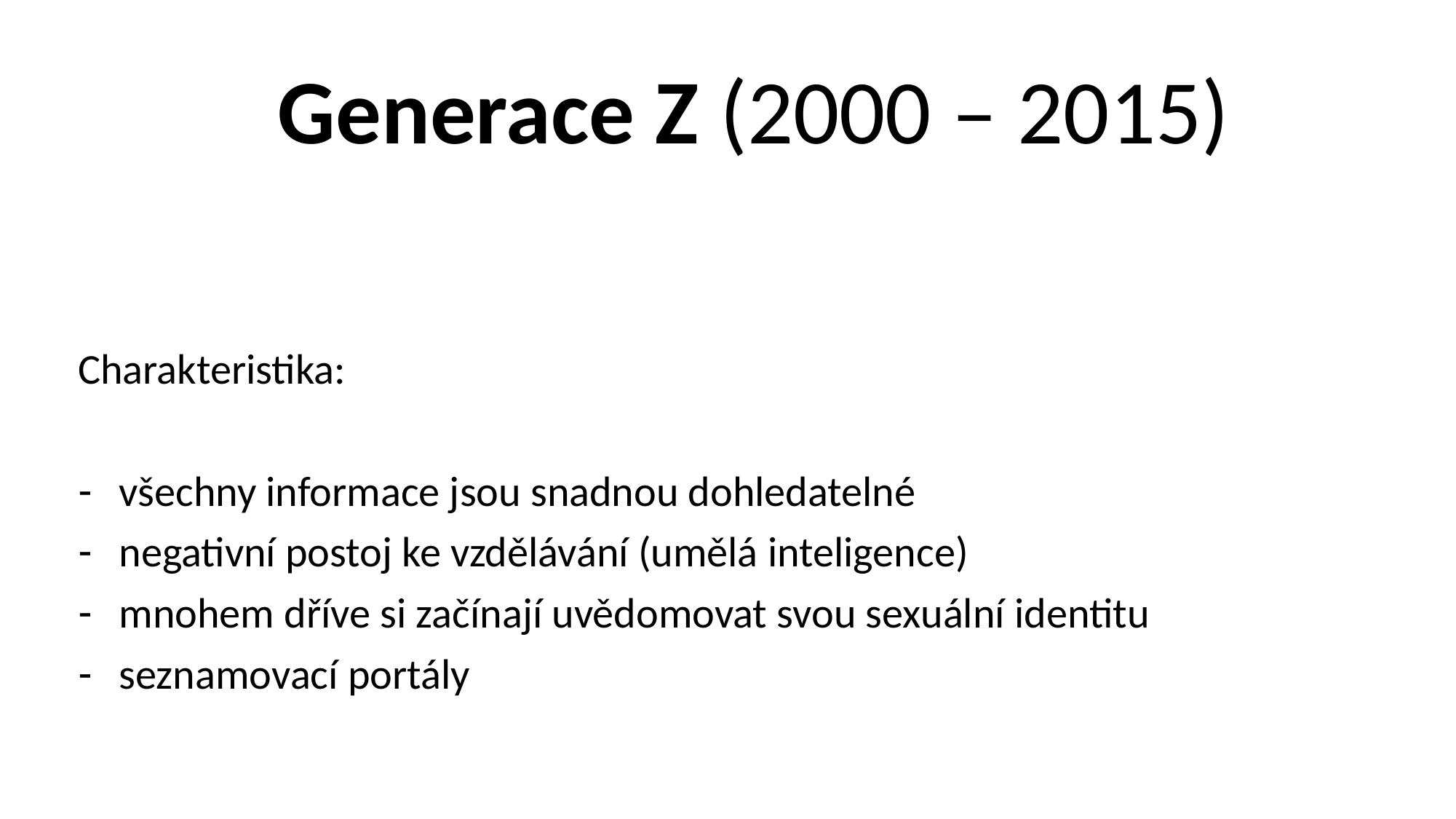

# Generace Z (2000 – 2015)

Charakteristika:

všechny informace jsou snadnou dohledatelné
negativní postoj ke vzdělávání (umělá inteligence)
mnohem dříve si začínají uvědomovat svou sexuální identitu
seznamovací portály